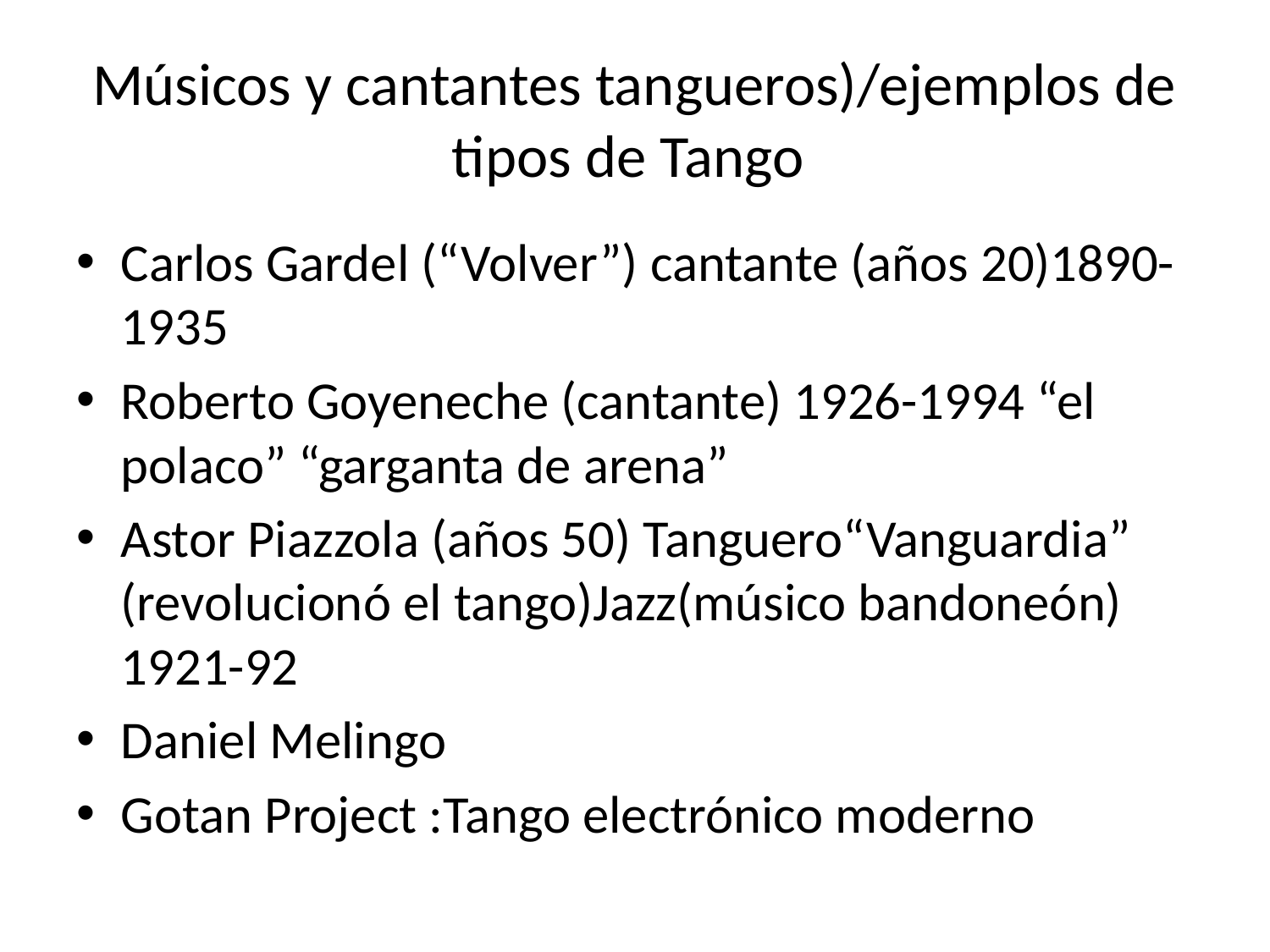

# Músicos y cantantes tangueros)/ejemplos de tipos de Tango
Carlos Gardel (“Volver”) cantante (años 20)1890-1935
Roberto Goyeneche (cantante) 1926-1994 “el polaco” “garganta de arena”
Astor Piazzola (años 50) Tanguero“Vanguardia” (revolucionó el tango)Jazz(músico bandoneón) 1921-92
Daniel Melingo
Gotan Project :Tango electrónico moderno